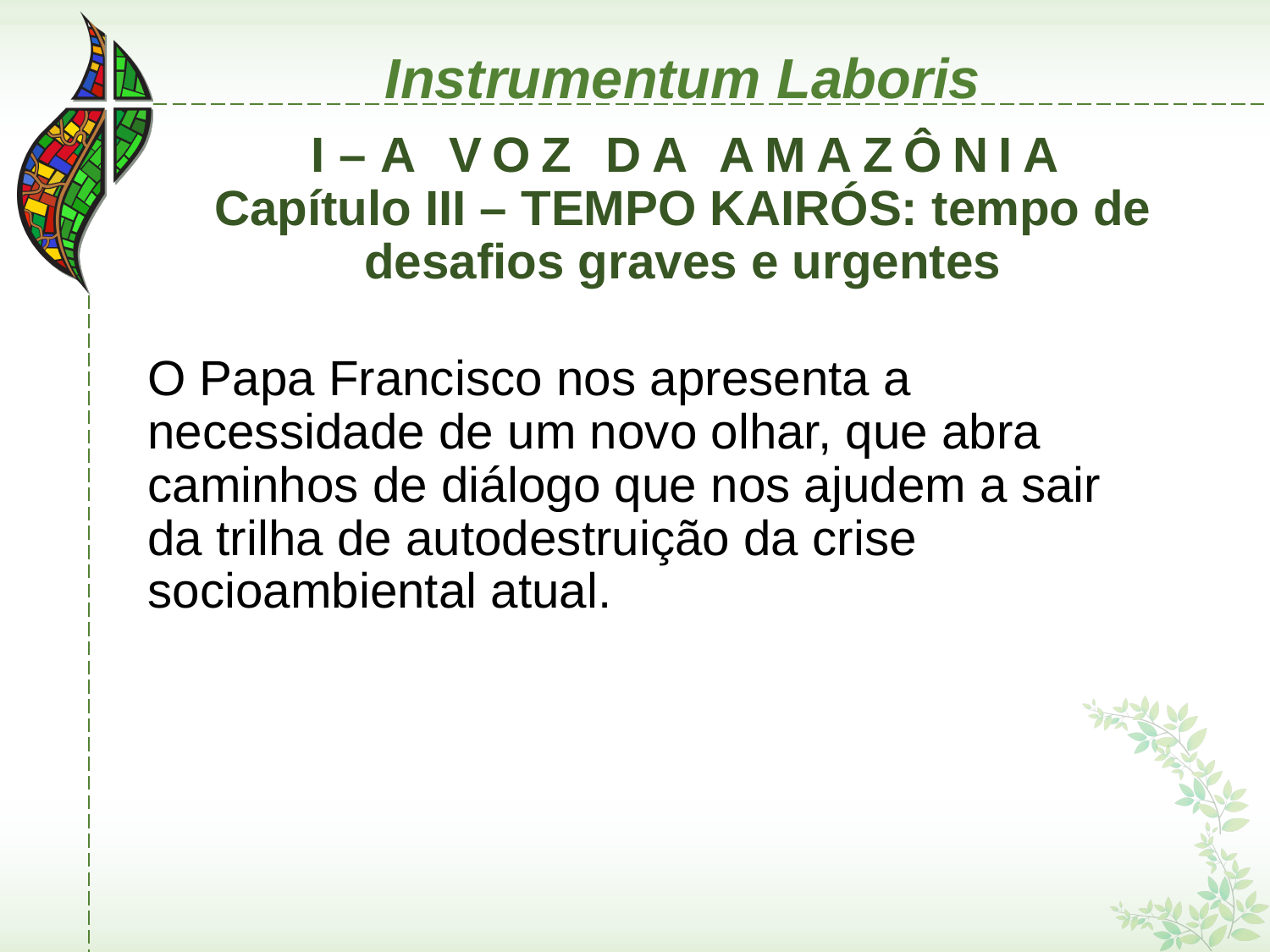

# Instrumentum Laboris
 I – A VOZ DA AMAZÔNIA Capítulo III – TEMPO KAIRÓS: tempo de desafios graves e urgentes

O Papa Francisco nos apresenta a necessidade de um novo olhar, que abra caminhos de diálogo que nos ajudem a sair da trilha de autodestruição da crise socioambiental atual.